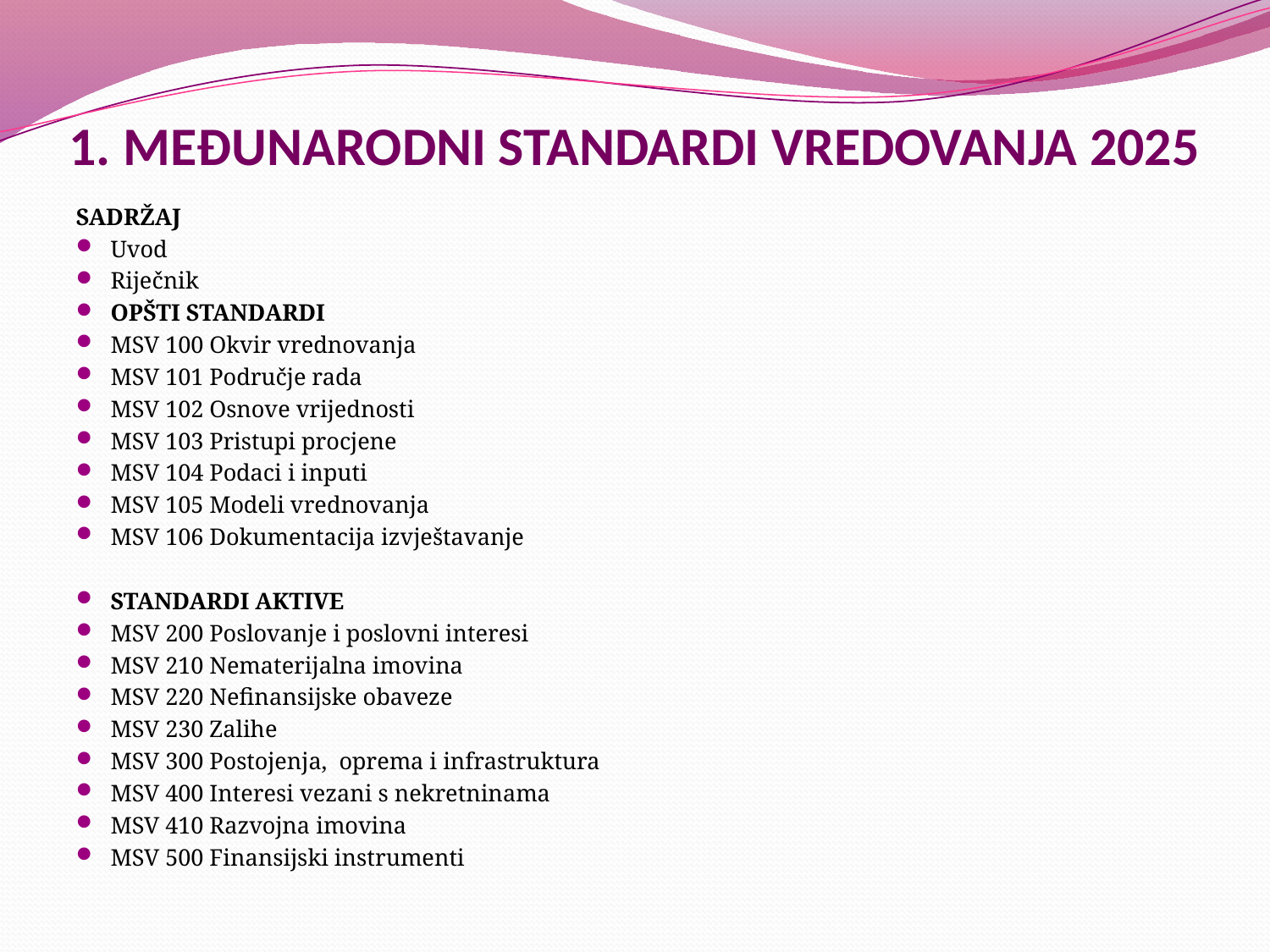

# 1. MEĐUNARODNI STANDARDI VREDOVANJA 2025
SADRŽAJ
Uvod
Riječnik
OPŠTI STANDARDI
MSV 100 Okvir vrednovanja
MSV 101 Područje rada
MSV 102 Osnove vrijednosti
MSV 103 Pristupi procjene
MSV 104 Podaci i inputi
MSV 105 Modeli vrednovanja
MSV 106 Dokumentacija izvještavanje

STANDARDI AKTIVE
MSV 200 Poslovanje i poslovni interesi
MSV 210 Nematerijalna imovina
MSV 220 Nefinansijske obaveze
MSV 230 Zalihe
MSV 300 Postojenja,  oprema i infrastruktura
MSV 400 Interesi vezani s nekretninama
MSV 410 Razvojna imovina
MSV 500 Finansijski instrumenti